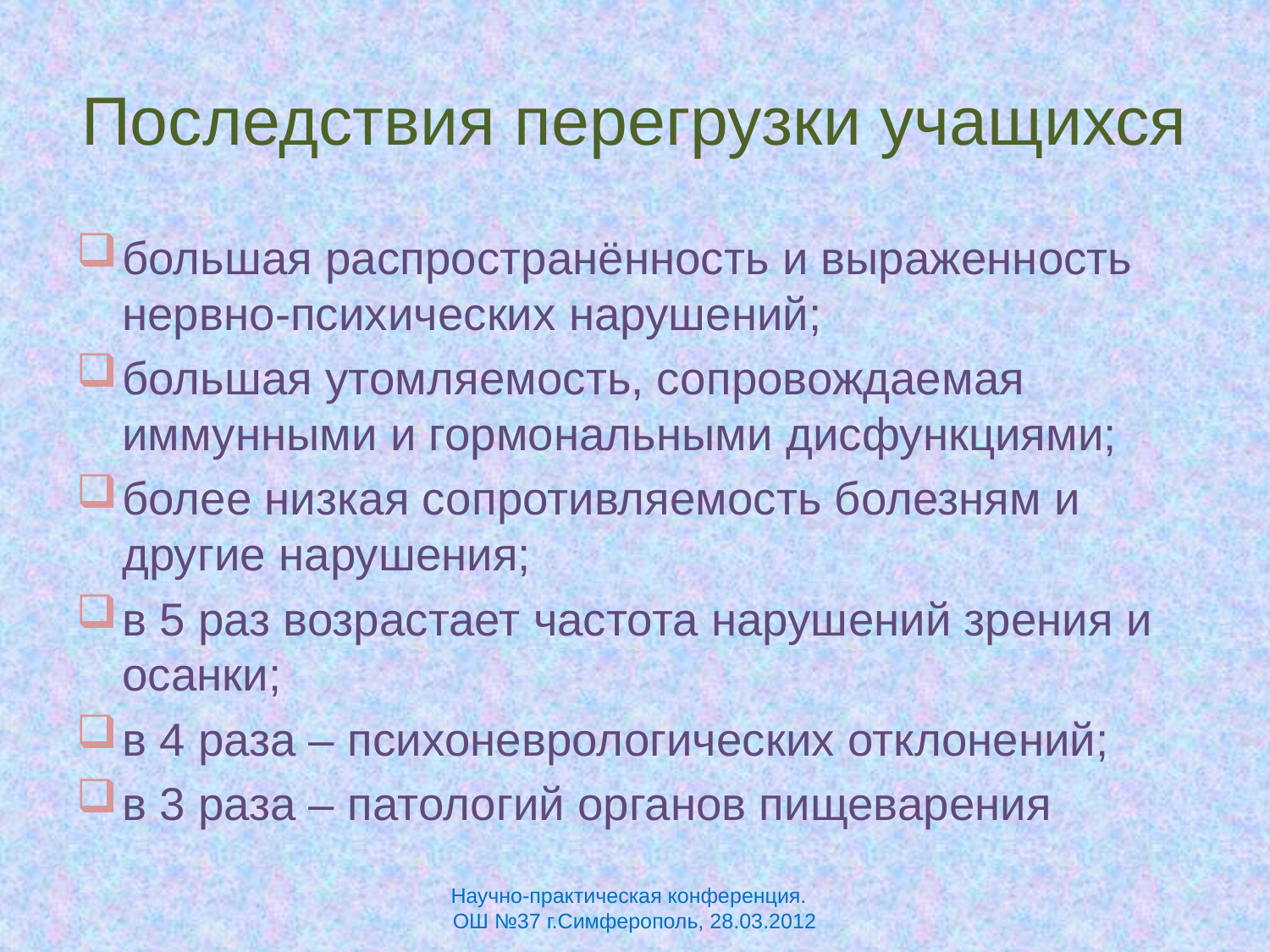

# Последствия перегрузки учащихся
большая распространённость и выраженность нервно-психических нарушений;
большая утомляемость, сопровождаемая иммунными и гормональными дисфункциями;
более низкая сопротивляемость болезням и другие нарушения;
в 5 раз возрастает частота нарушений зрения и осанки;
в 4 раза – психоневрологических отклонений;
в 3 раза – патологий органов пищеварения

Научно-практическая конференция.
ОШ №37 г.Симферополь, 28.03.2012